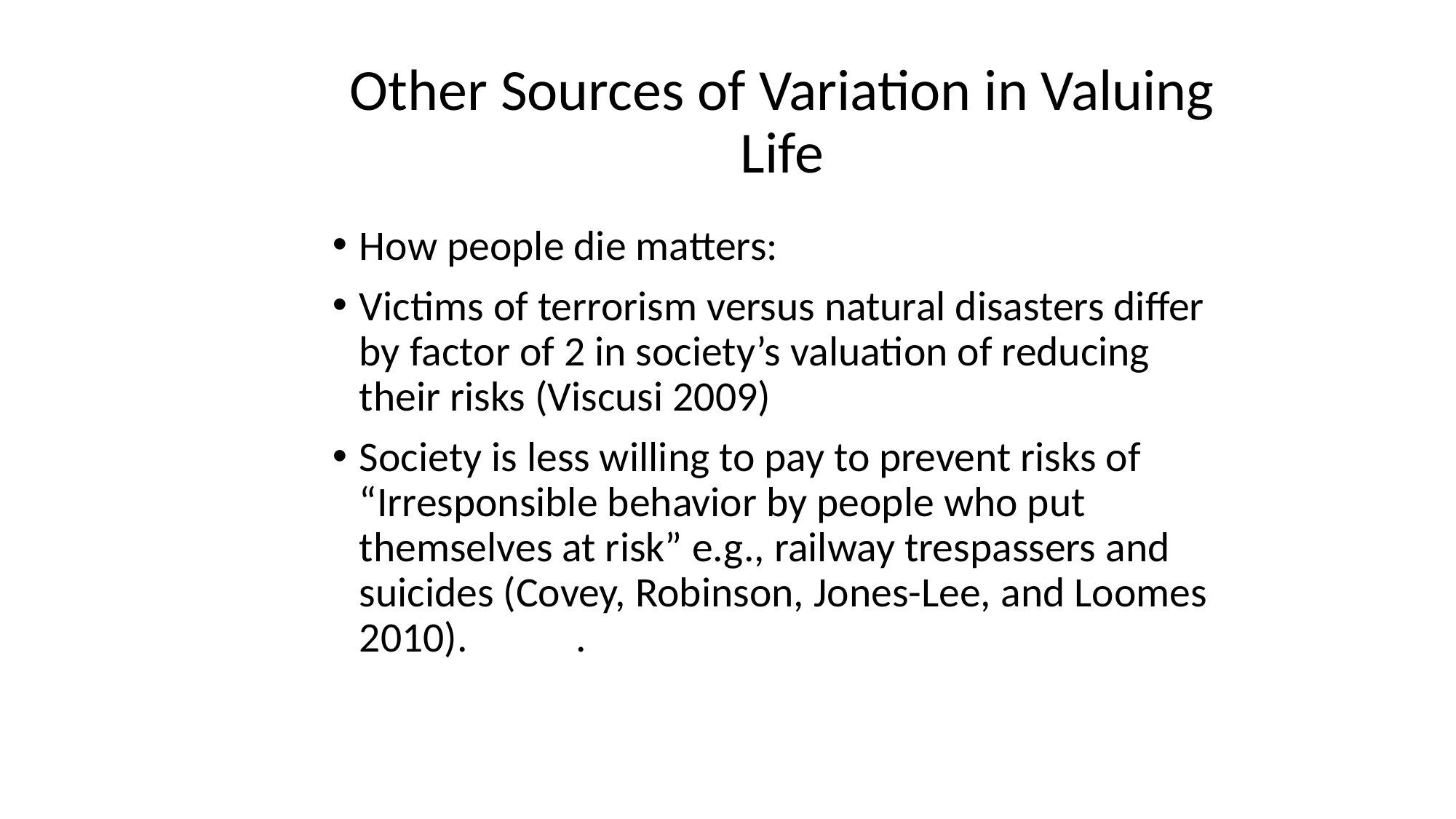

# Other Sources of Variation in Valuing Life
How people die matters:
Victims of terrorism versus natural disasters differ by factor of 2 in society’s valuation of reducing their risks (Viscusi 2009)
Society is less willing to pay to prevent risks of “Irresponsible behavior by people who put themselves at risk” e.g., railway trespassers and suicides (Covey, Robinson, Jones-Lee, and Loomes 2010). 							.